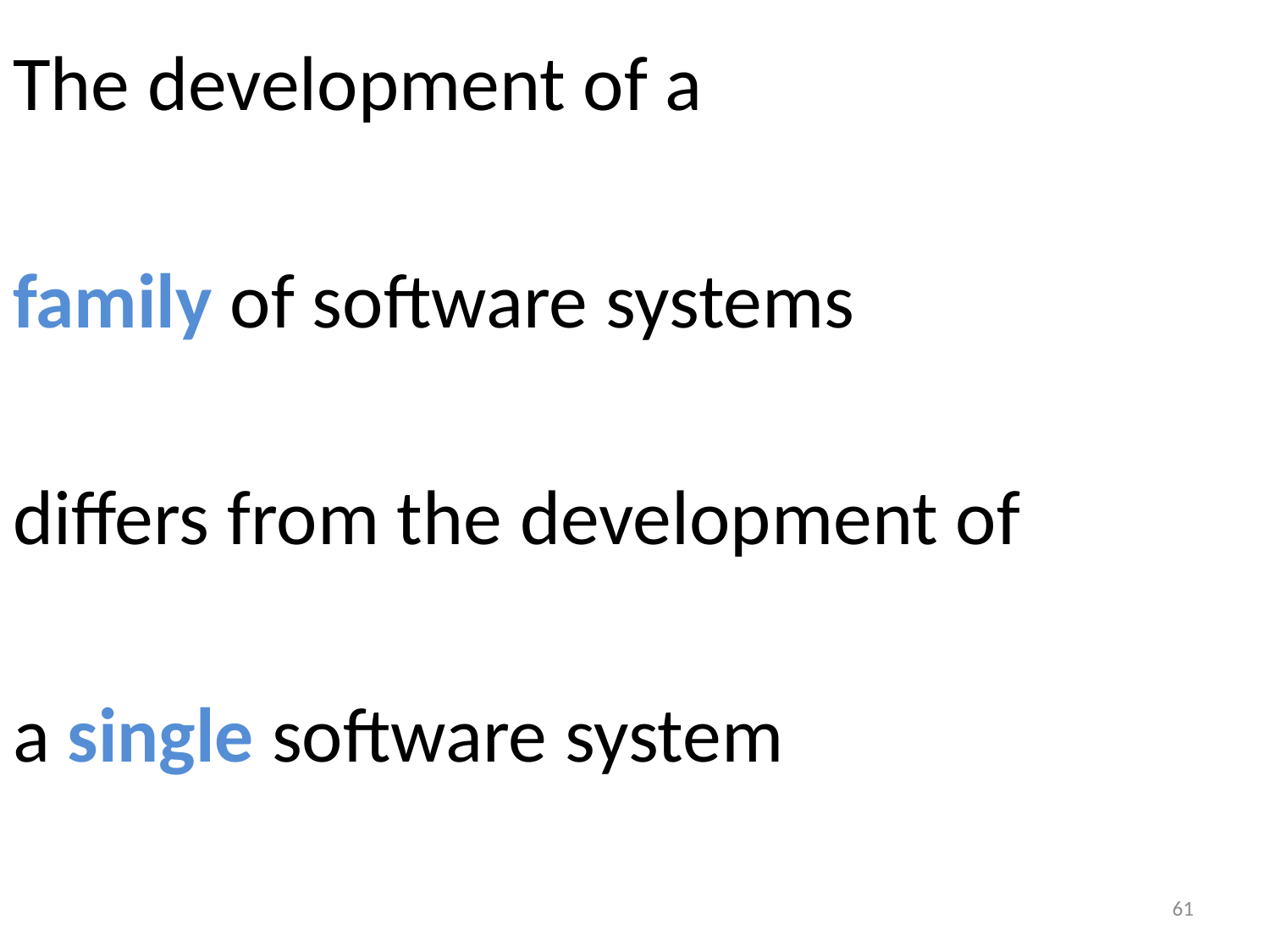

The development of a

family of software systems

differs from the development of

a single software system

61